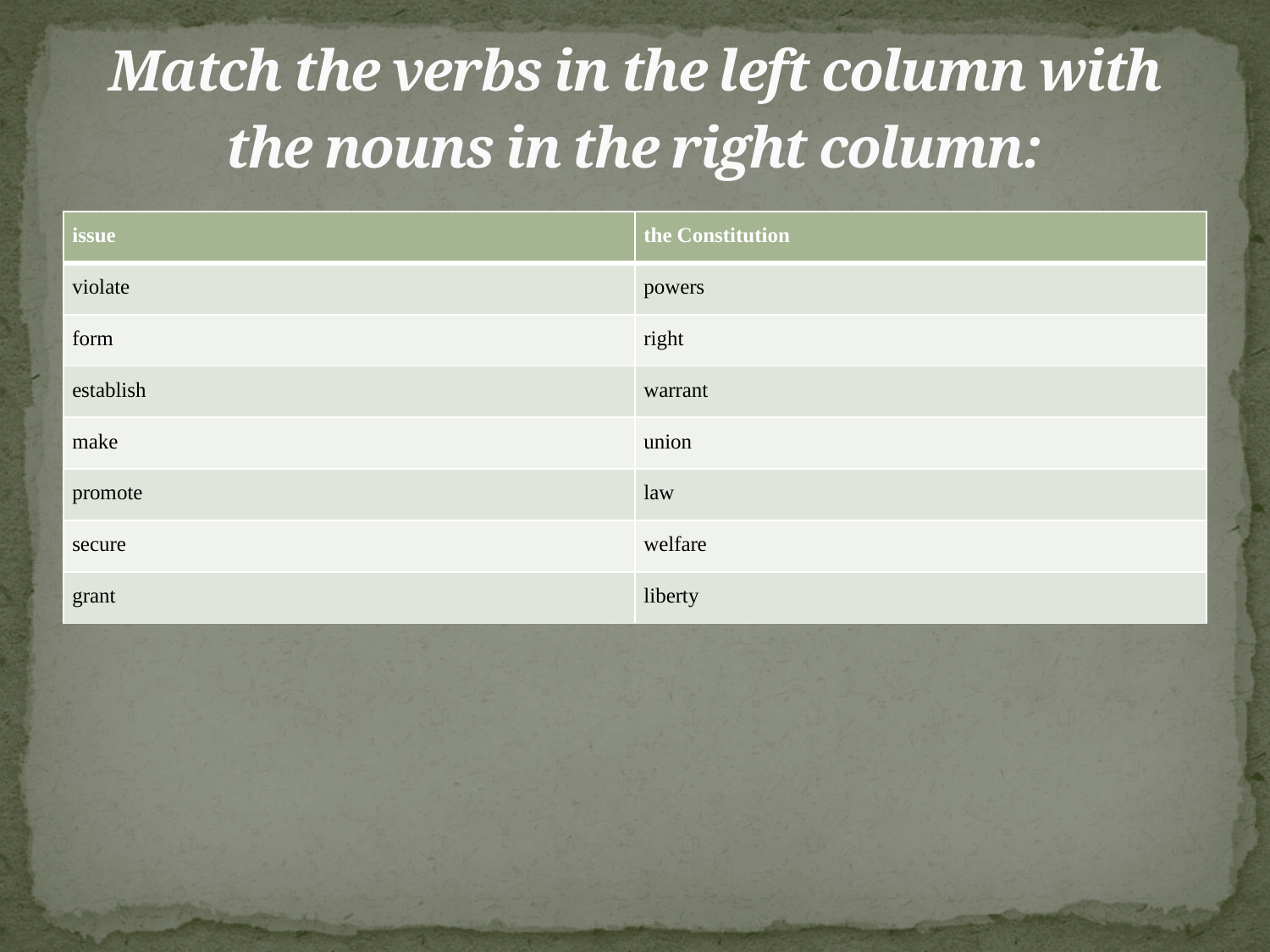

# Match the verbs in the left column with the nouns in the right column:
| issue | the Constitution |
| --- | --- |
| violate | powers |
| form | right |
| establish | warrant |
| make | union |
| promote | law |
| secure | welfare |
| grant | liberty |